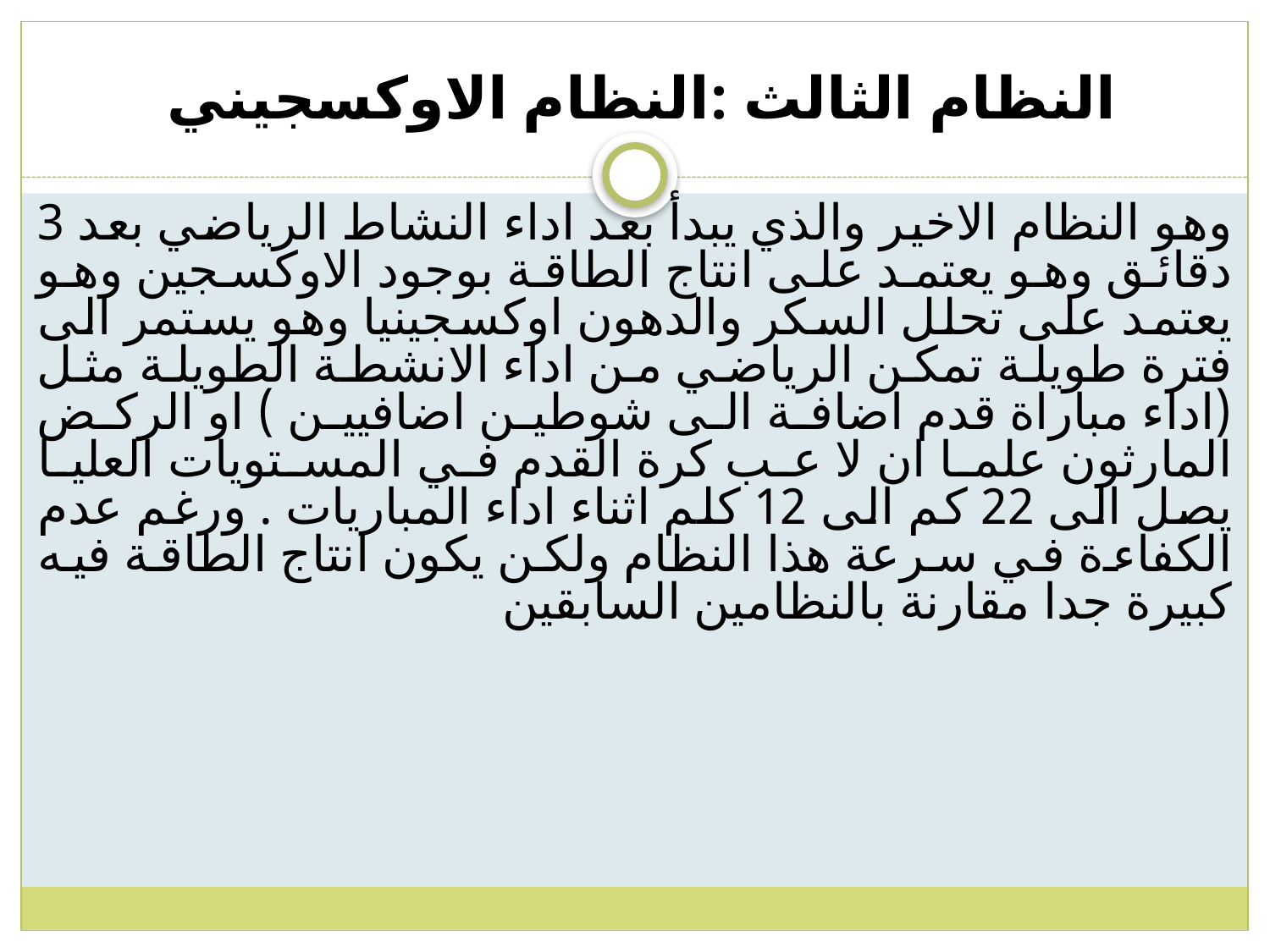

# النظام الثالث :النظام الاوكسجيني
	وهو النظام الاخير والذي يبدأ بعد اداء النشاط الرياضي بعد 3 دقائق وهو يعتمد على انتاج الطاقة بوجود الاوكسجين وهو يعتمد على تحلل السكر والدهون اوكسجينيا وهو يستمر الى فترة طويلة تمكن الرياضي من اداء الانشطة الطويلة مثل (اداء مباراة قدم اضافة الى شوطين اضافيين ) او الركض المارثون علما ان لا عب كرة القدم في المستويات العليا يصل الى 22 كم الى 12 كلم اثناء اداء المباريات . ورغم عدم الكفاءة في سرعة هذا النظام ولكن يكون انتاج الطاقة فيه كبيرة جدا مقارنة بالنظامين السابقين